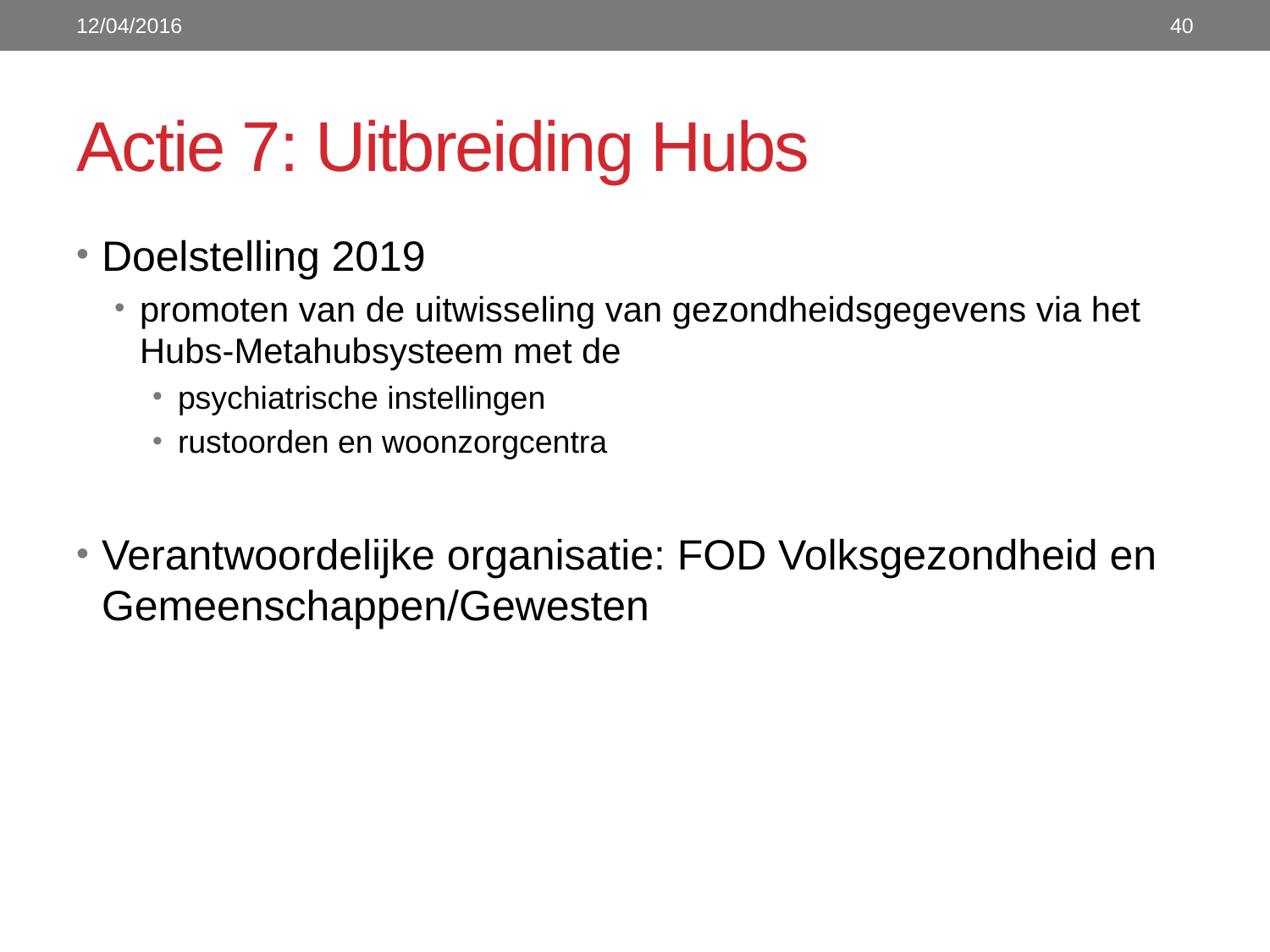

12/04/2016
40
# Actie 7: Uitbreiding Hubs
Doelstelling 2019
promoten van de uitwisseling van gezondheidsgegevens via het Hubs-Metahubsysteem met de
psychiatrische instellingen
rustoorden en woonzorgcentra

Verantwoordelijke organisatie: FOD Volksgezondheid en Gemeenschappen/Gewesten